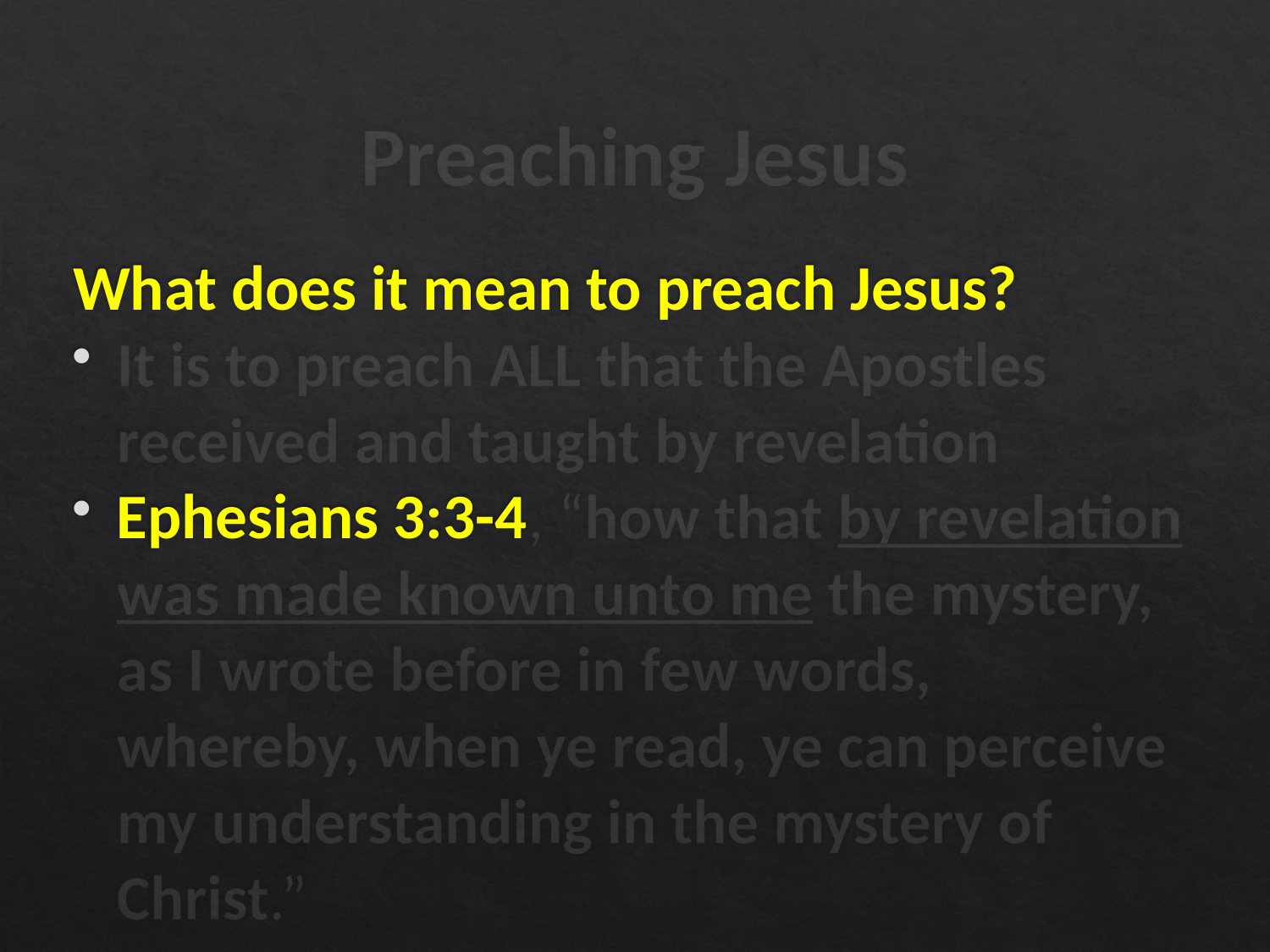

# Preaching Jesus
What does it mean to preach Jesus?
It is to preach ALL that the Apostles received and taught by revelation
Ephesians 3:3-4, “how that by revelation was made known unto me the mystery, as I wrote before in few words, whereby, when ye read, ye can perceive my understanding in the mystery of Christ.”